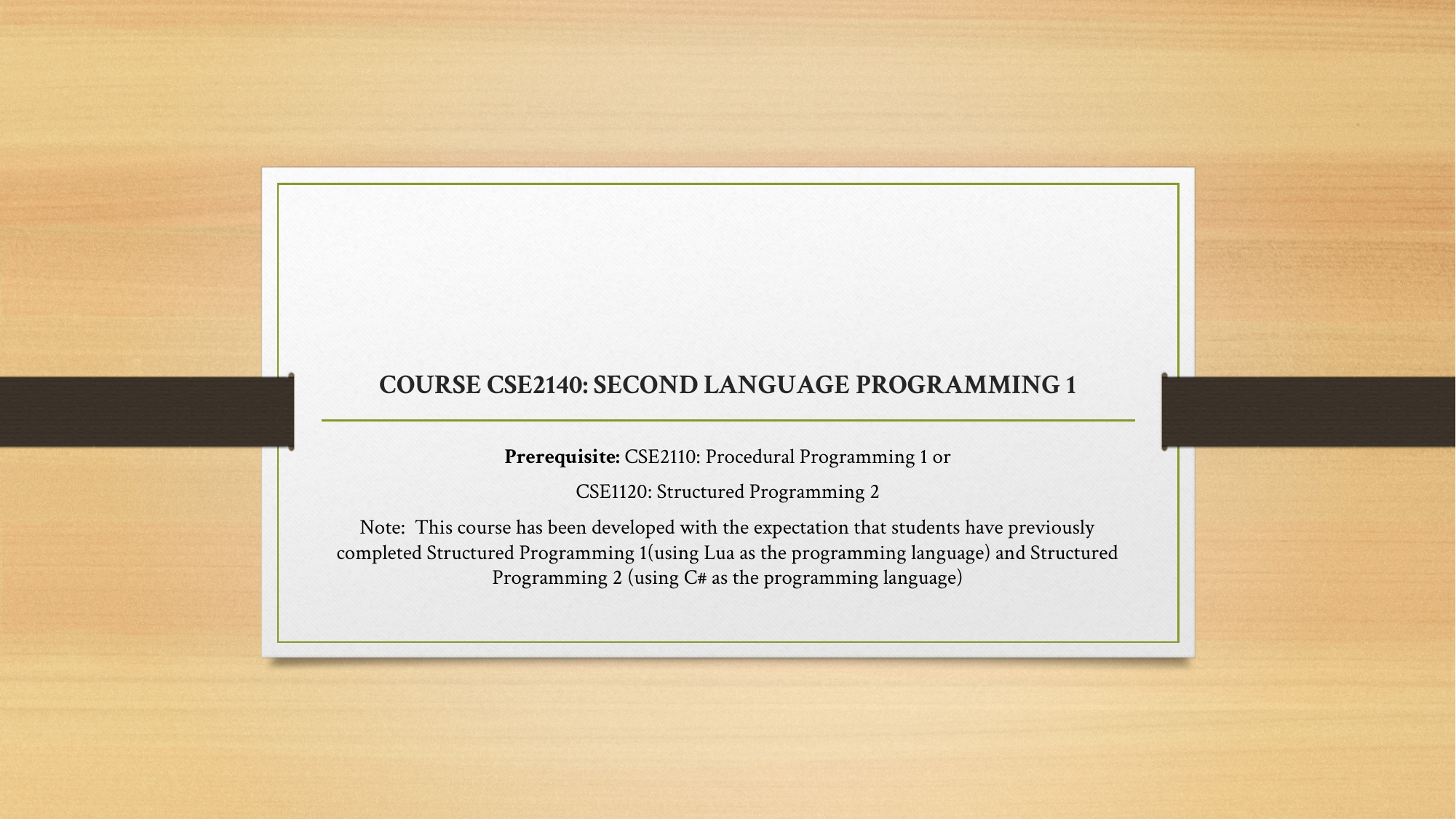

# COURSE CSE2140: SECOND LANGUAGE PROGRAMMING 1
Prerequisite: CSE2110: Procedural Programming 1 or
CSE1120: Structured Programming 2
Note:  This course has been developed with the expectation that students have previously completed Structured Programming 1(using Lua as the programming language) and Structured Programming 2 (using C# as the programming language)